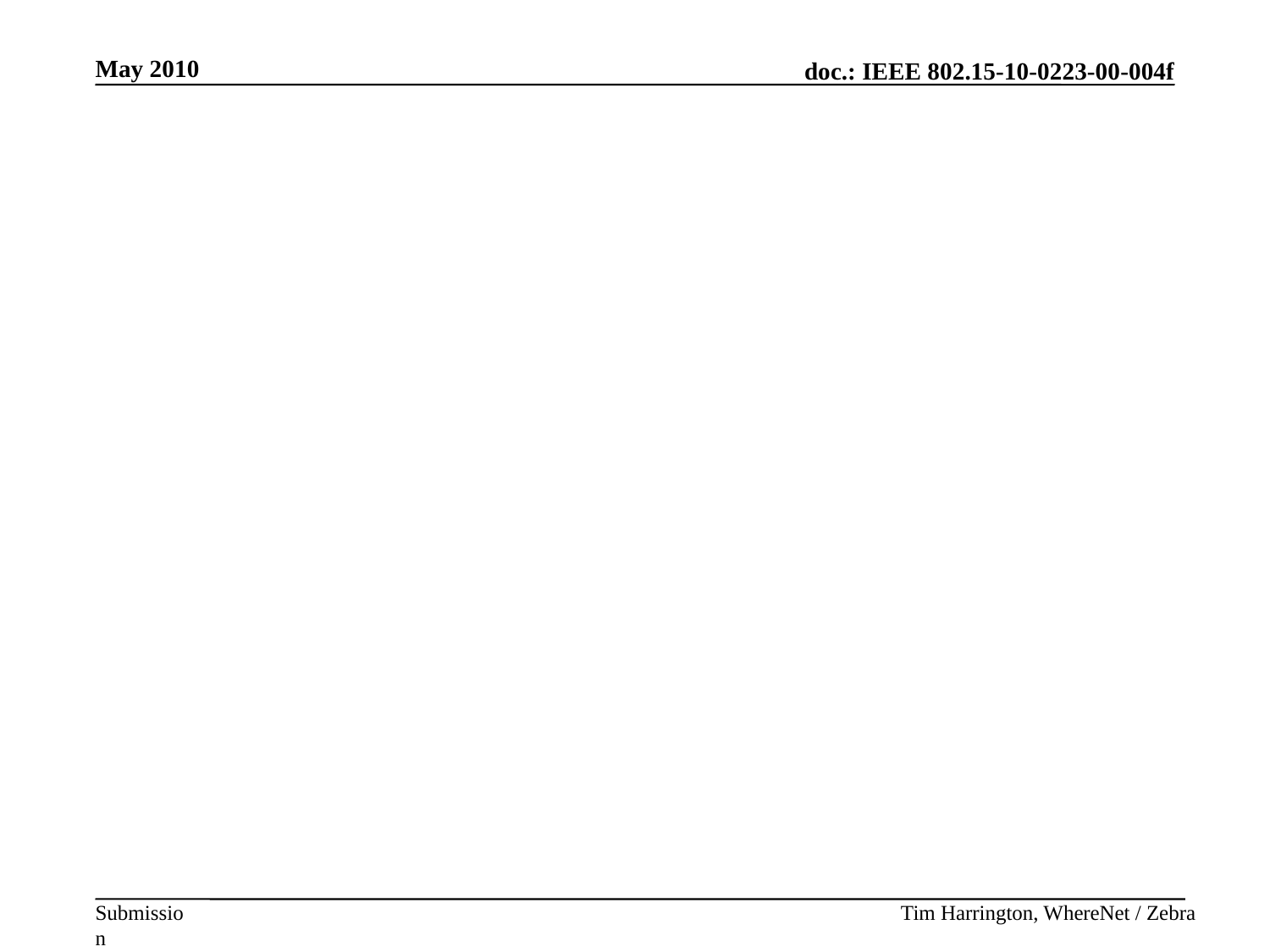

May 2010
#

Tim Harrington, WhereNet / Zebra